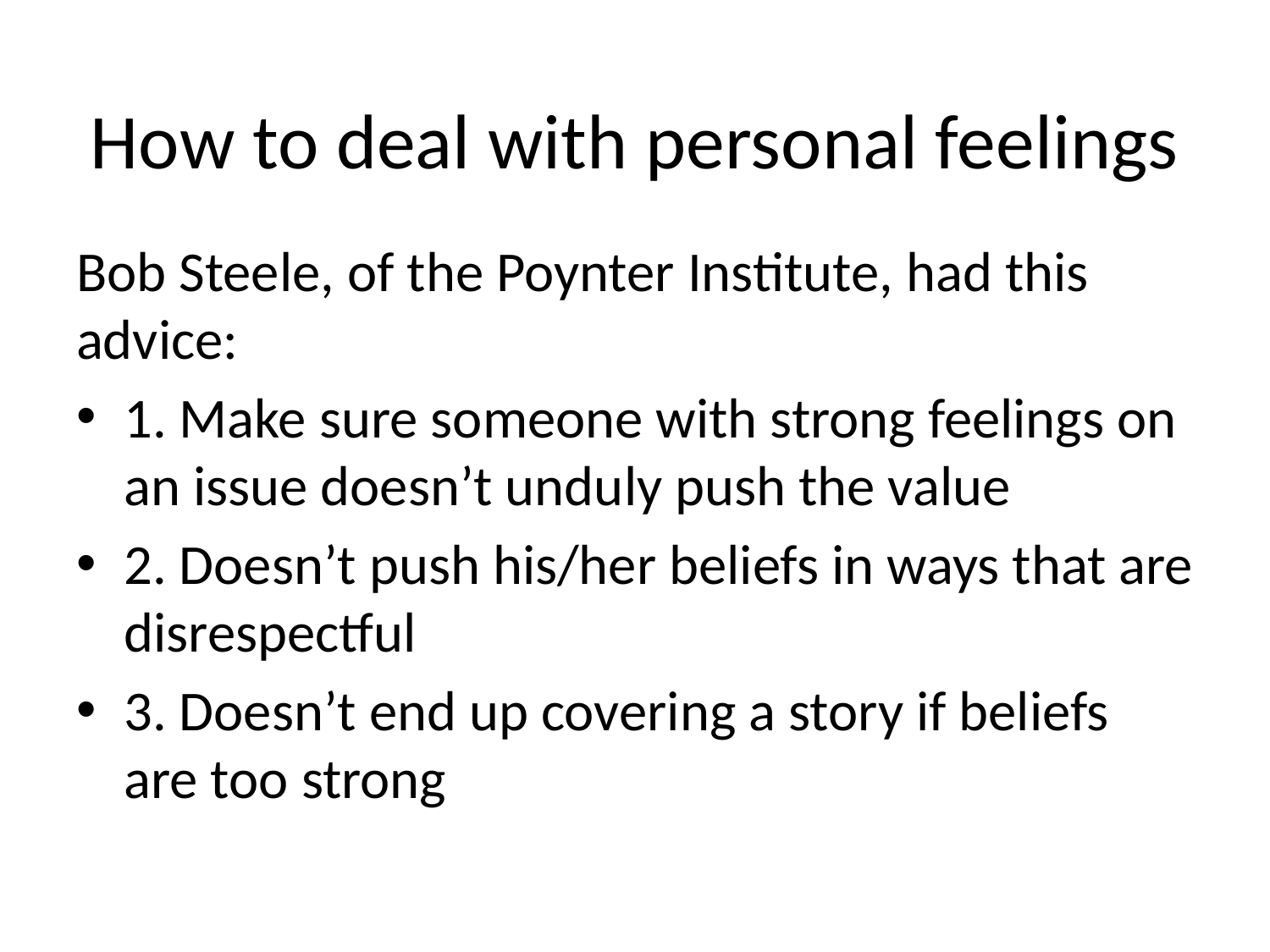

# How to deal with personal feelings
Bob Steele, of the Poynter Institute, had this advice:
1. Make sure someone with strong feelings on an issue doesn’t unduly push the value
2. Doesn’t push his/her beliefs in ways that are disrespectful
3. Doesn’t end up covering a story if beliefs are too strong